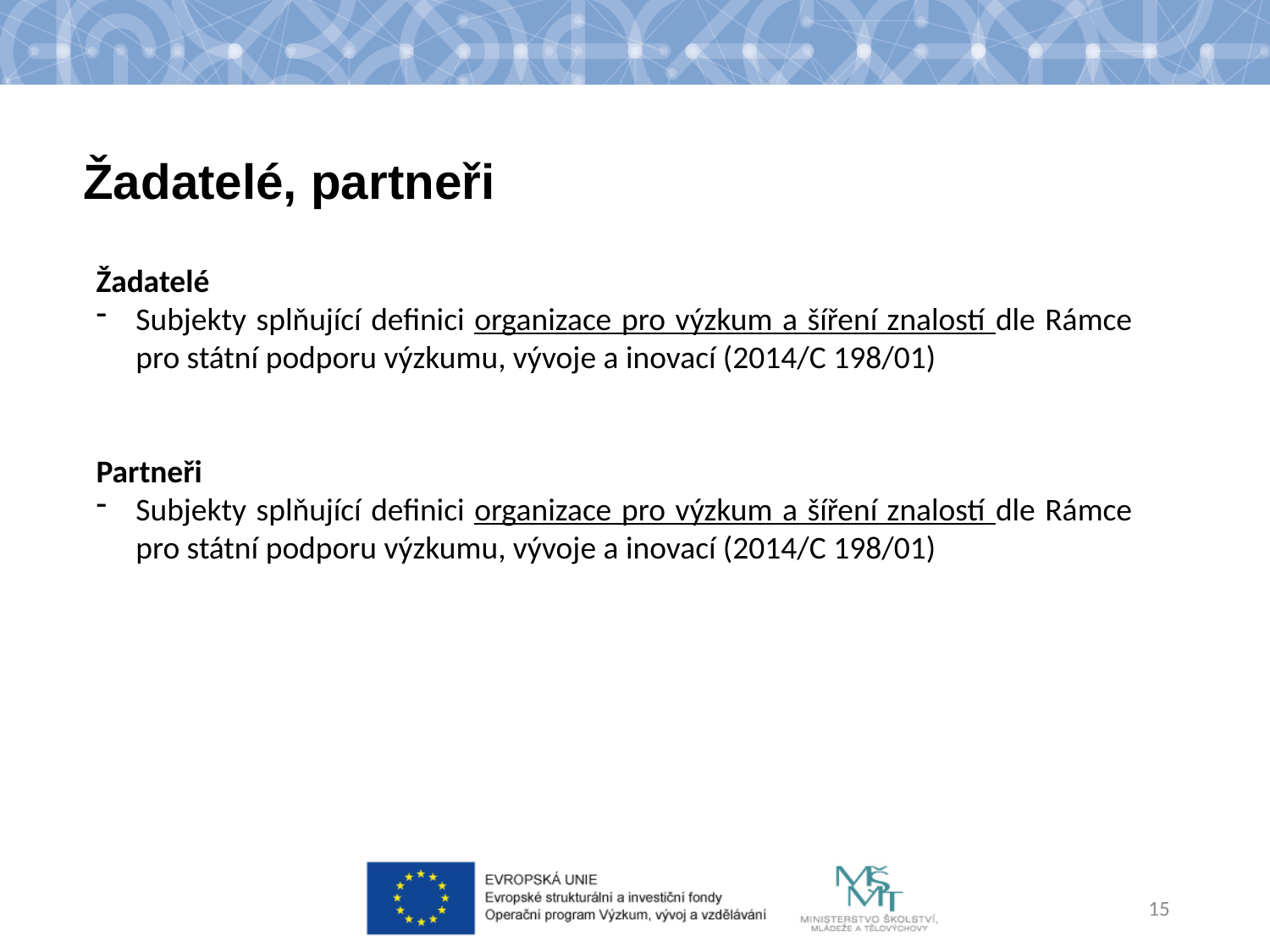

Žadatelé, partneři

Žadatelé
Subjekty splňující definici organizace pro výzkum a šíření znalostí dle Rámce pro státní podporu výzkumu, vývoje a inovací (2014/C 198/01)

Partneři
Subjekty splňující definici organizace pro výzkum a šíření znalostí dle Rámce pro státní podporu výzkumu, vývoje a inovací (2014/C 198/01)

15